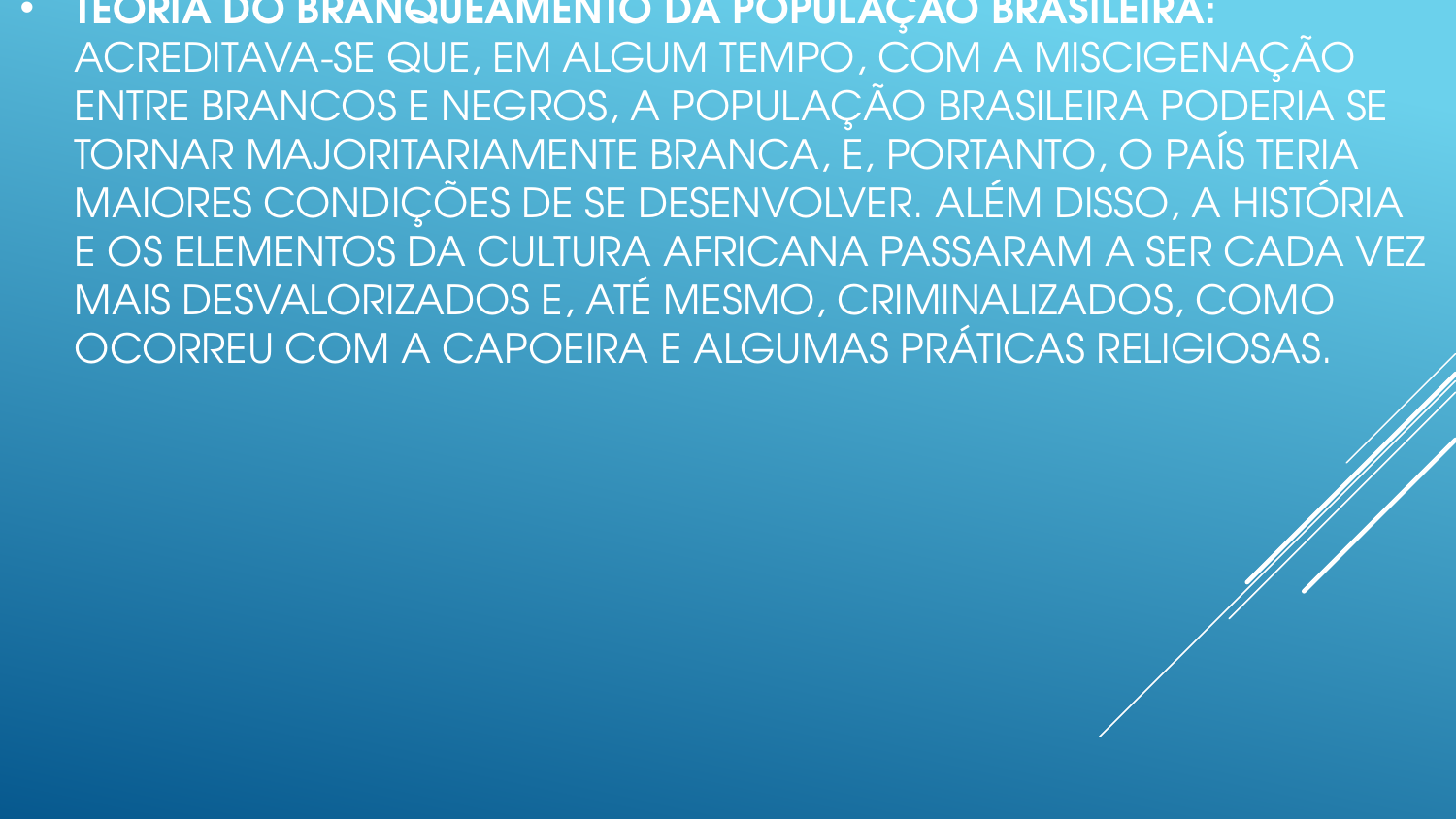

# Teoria do branqueamento da população brasileira: Acreditava-se que, em algum tempo, com a miscigenação entre brancos e negros, a população brasileira poderia se tornar majoritariamente branca, e, portanto, o país teria maiores condições de se desenvolver. Além disso, a história e os elementos da cultura africana passaram a ser cada vez mais desvalorizados e, até mesmo, criminalizados, como ocorreu com a capoeira e algumas práticas religiosas.